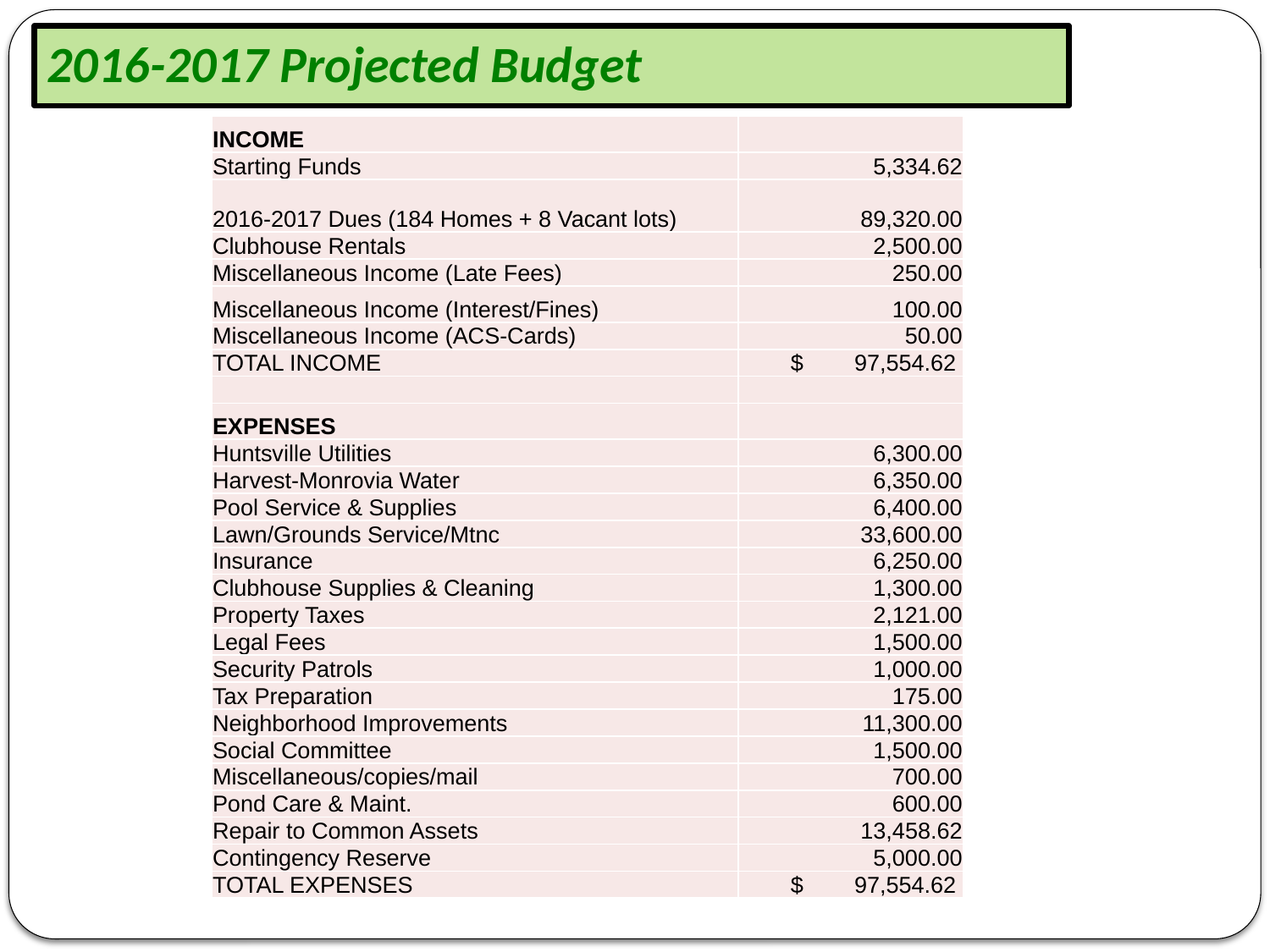

# 2016-2017 Projected Budget
| INCOME |  |
| --- | --- |
| Starting Funds | 5,334.62 |
| 2016-2017 Dues (184 Homes + 8 Vacant lots) | 89,320.00 |
| Clubhouse Rentals | 2,500.00 |
| Miscellaneous Income (Late Fees) | 250.00 |
| Miscellaneous Income (Interest/Fines) | 100.00 |
| Miscellaneous Income (ACS-Cards) | 50.00 |
| TOTAL INCOME | $ 97,554.62 |
|  |  |
| EXPENSES |  |
| Huntsville Utilities | 6,300.00 |
| Harvest-Monrovia Water | 6,350.00 |
| Pool Service & Supplies | 6,400.00 |
| Lawn/Grounds Service/Mtnc | 33,600.00 |
| Insurance | 6,250.00 |
| Clubhouse Supplies & Cleaning | 1,300.00 |
| Property Taxes | 2,121.00 |
| Legal Fees | 1,500.00 |
| Security Patrols | 1,000.00 |
| Tax Preparation | 175.00 |
| Neighborhood Improvements | 11,300.00 |
| Social Committee | 1,500.00 |
| Miscellaneous/copies/mail | 700.00 |
| Pond Care & Maint. | 600.00 |
| Repair to Common Assets | 13,458.62 |
| Contingency Reserve | 5,000.00 |
| TOTAL EXPENSES | $ 97,554.62 |